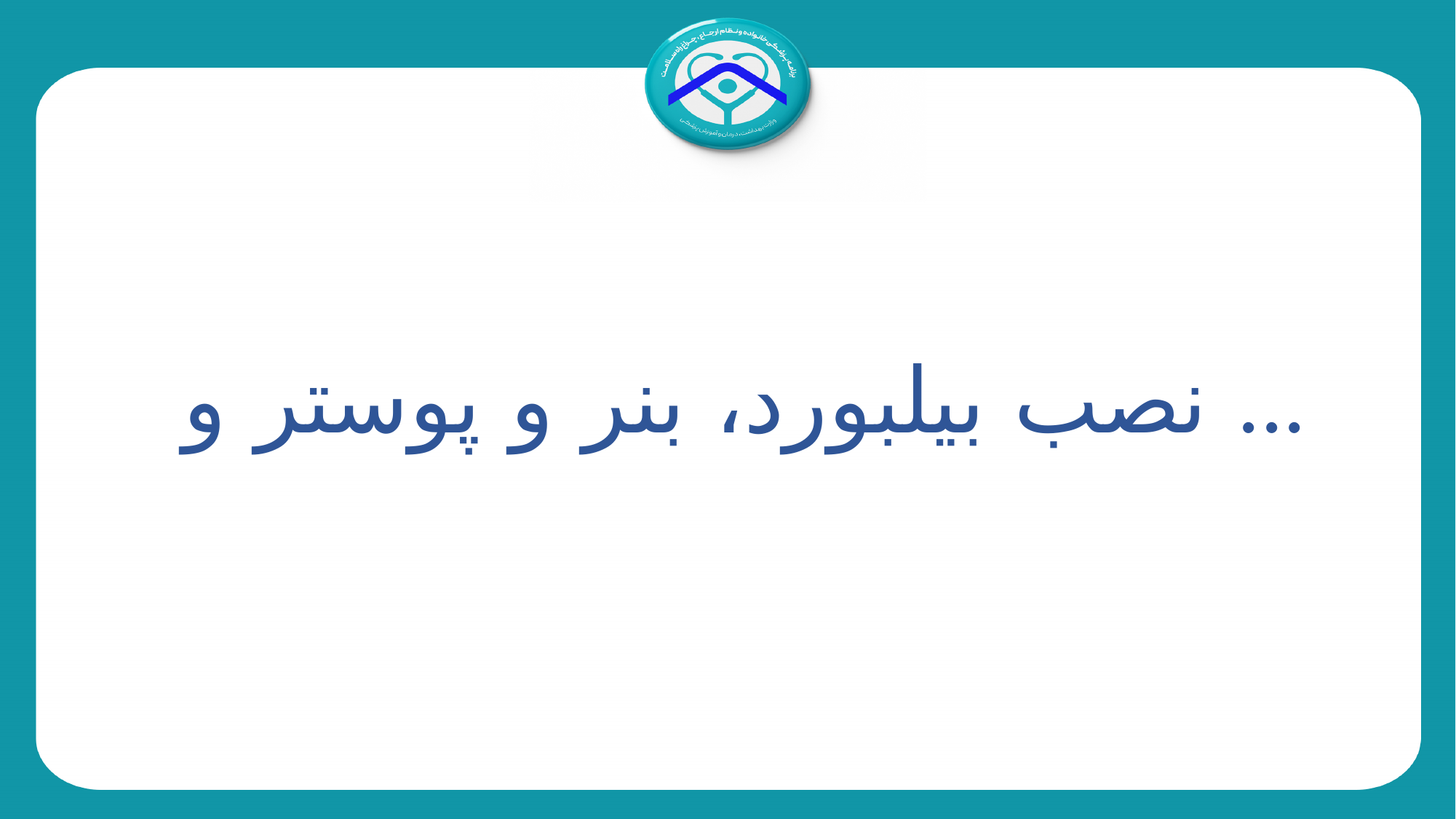

# نصب بیلبورد، بنر و پوستر و ...